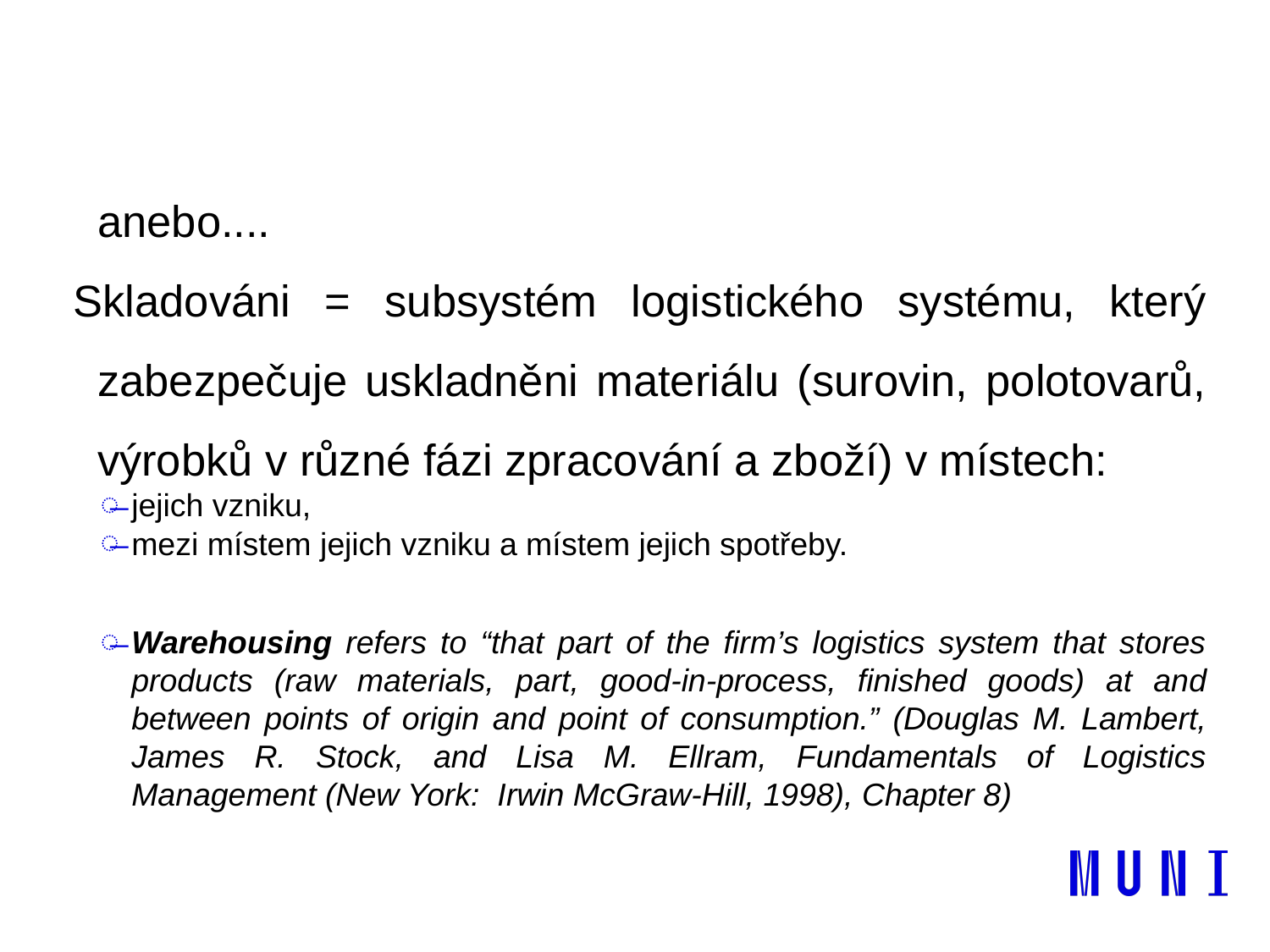

anebo....
Skladováni = subsystém logistického systému, který zabezpečuje uskladněni materiálu (surovin, polotovarů, výrobků v různé fázi zpracování a zboží) v místech:
jejich vzniku,
mezi místem jejich vzniku a místem jejich spotřeby.

Warehousing refers to “that part of the firm’s logistics system that stores products (raw materials, part, good-in-process, finished goods) at and between points of origin and point of consumption.” (Douglas M. Lambert, James R. Stock, and Lisa M. Ellram, Fundamentals of Logistics Management (New York:  Irwin McGraw-Hill, 1998), Chapter 8)